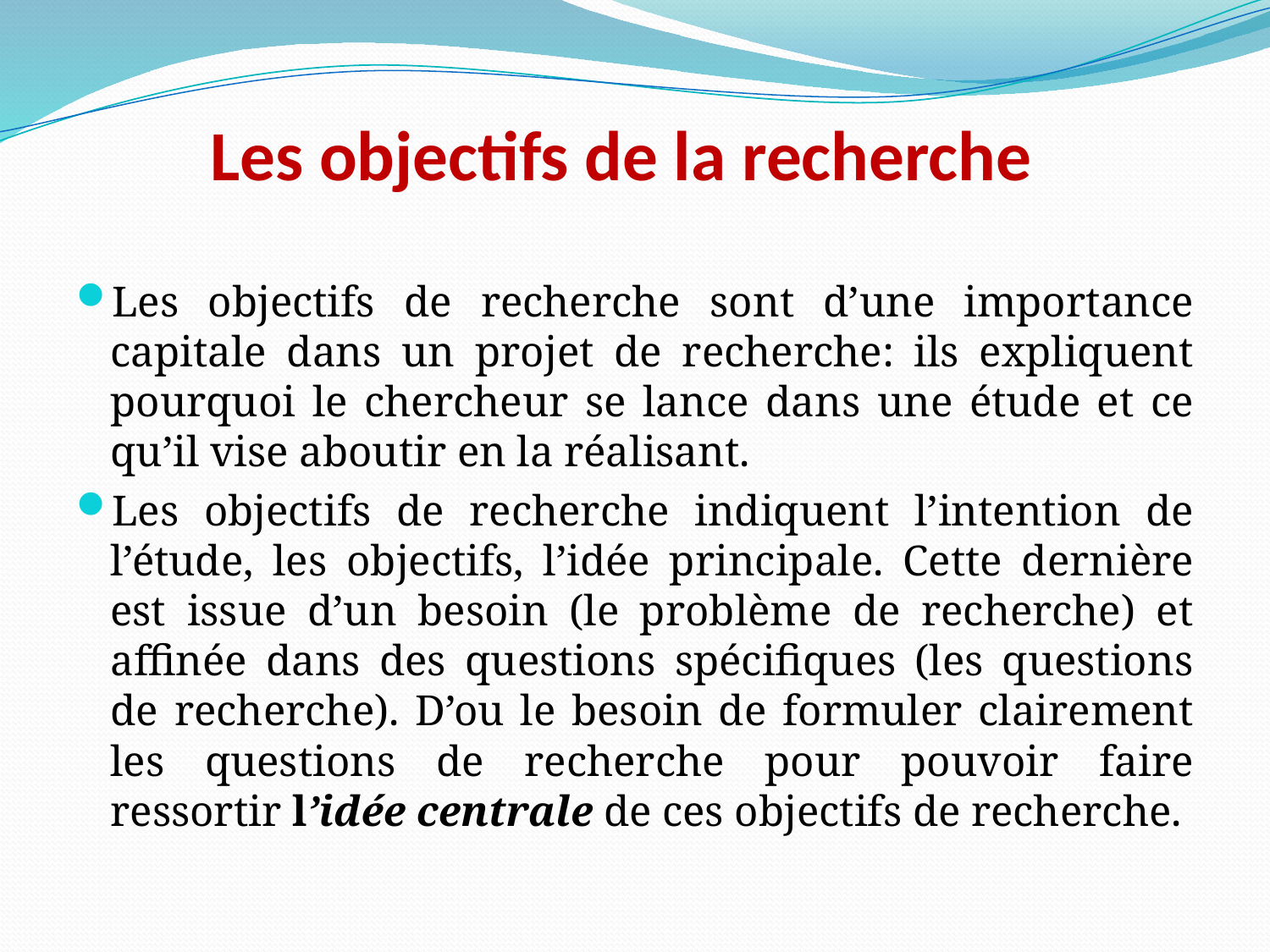

# Les objectifs de la recherche
Les objectifs de recherche sont d’une importance capitale dans un projet de recherche: ils expliquent pourquoi le chercheur se lance dans une étude et ce qu’il vise aboutir en la réalisant.
Les objectifs de recherche indiquent l’intention de l’étude, les objectifs, l’idée principale. Cette dernière est issue d’un besoin (le problème de recherche) et affinée dans des questions spécifiques (les questions de recherche). D’ou le besoin de formuler clairement les questions de recherche pour pouvoir faire ressortir l’idée centrale de ces objectifs de recherche.